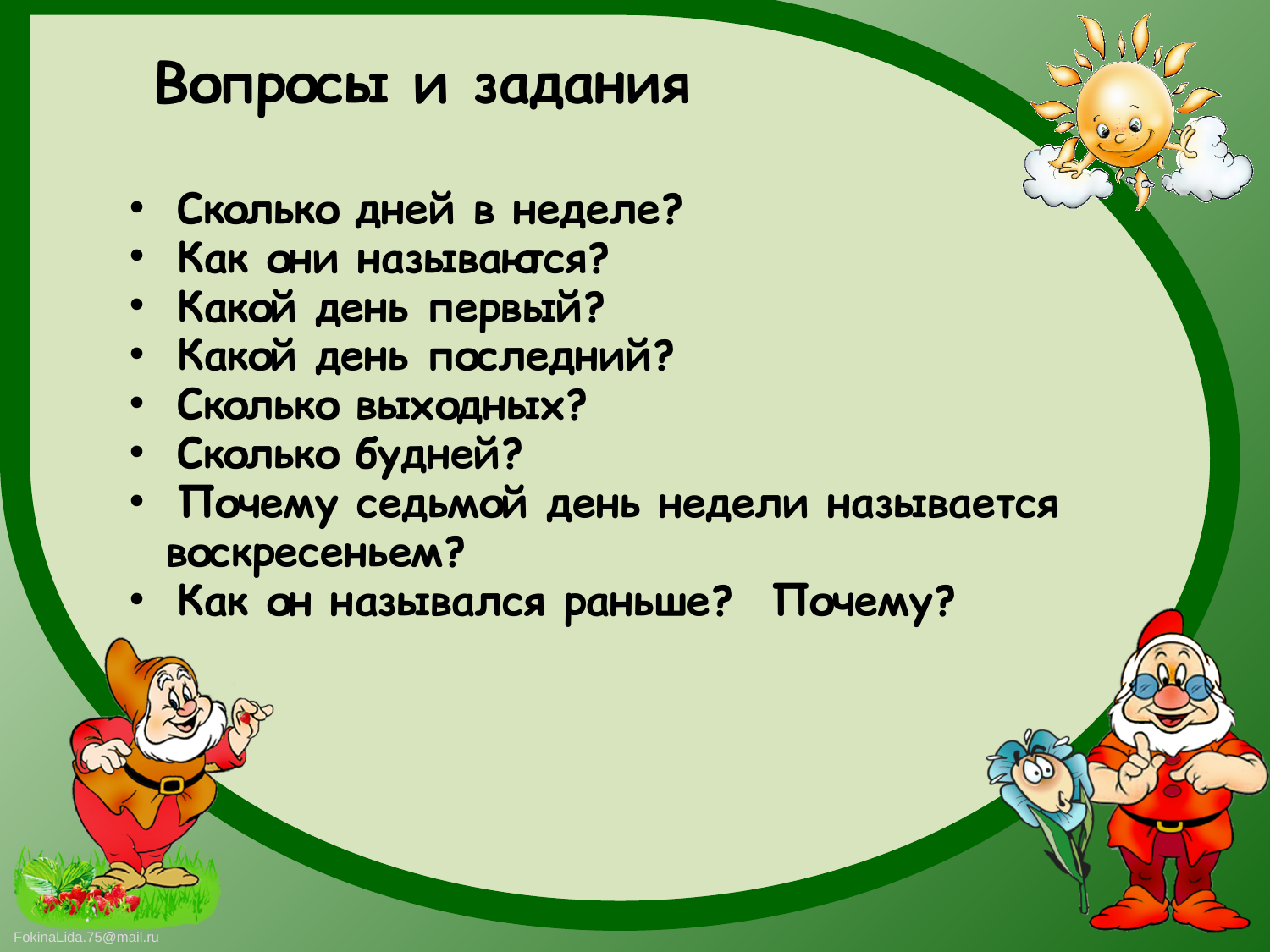

Вопросы и задания
Сколько дней в неделе?
Как они называются?
Какой день первый?
Какой день последний?
Сколько выходных?
Сколько будней?
Почему седьмой день недели называется
  воскресеньем?
Как он назывался раньше?  Почему?